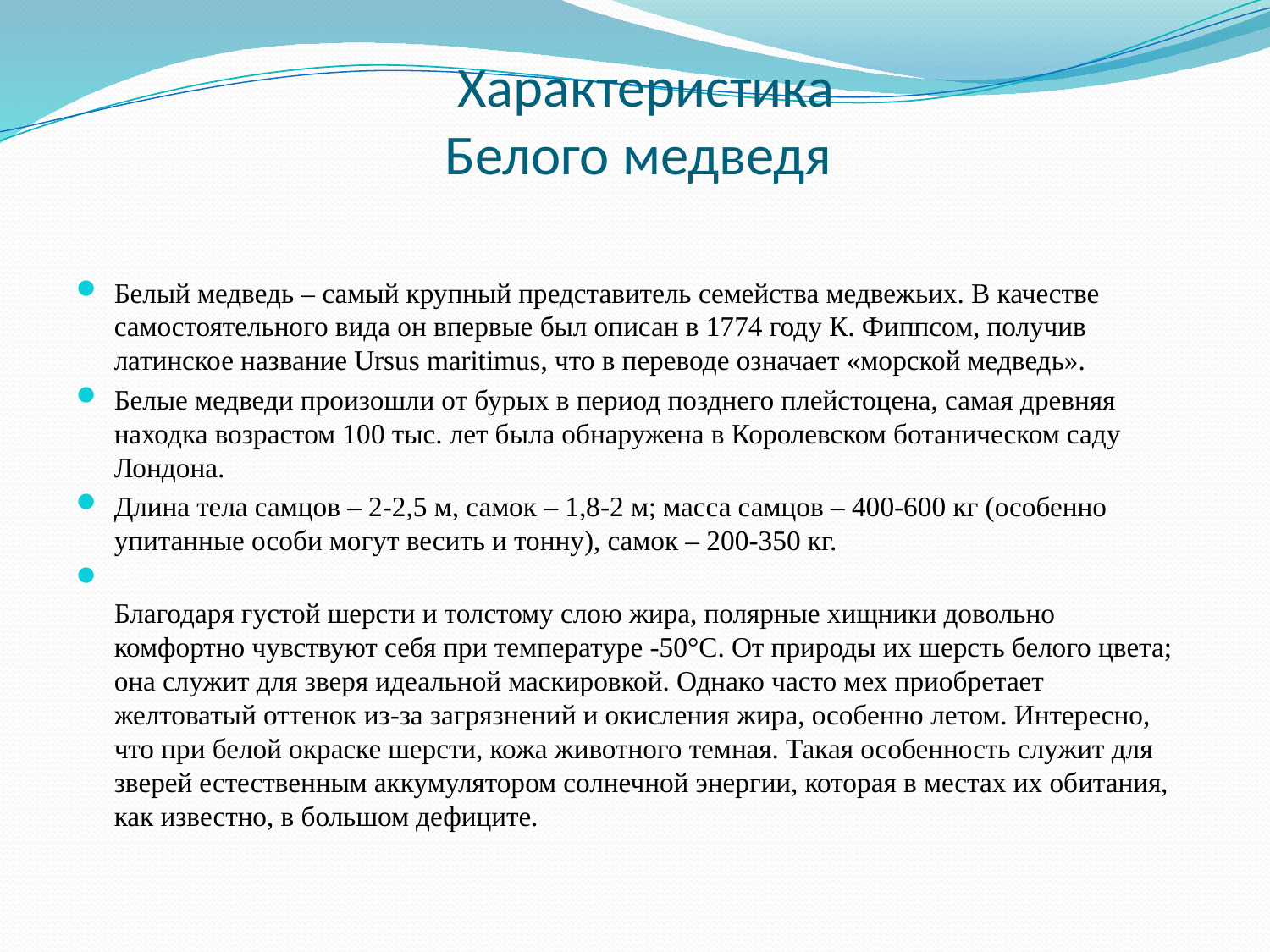

# Характеристика Белого медведя
Белый медведь – самый крупный представитель семейства медвежьих. В качестве самостоятельного вида он впервые был описан в 1774 году К. Фиппсом, получив латинское название Ursus maritimus, что в переводе означает «морской медведь».
Белые медведи произошли от бурых в период позднего плейстоцена, самая древняя находка возрастом 100 тыс. лет была обнаружена в Королевском ботаническом саду Лондона.
Длина тела самцов – 2-2,5 м, самок – 1,8-2 м; масса самцов – 400-600 кг (особенно упитанные особи могут весить и тонну), самок – 200-350 кг.
Благодаря густой шерсти и толстому слою жира, полярные хищники довольно комфортно чувствуют себя при температуре -50°С. От природы их шерсть белого цвета; она служит для зверя идеальной маскировкой. Однако часто мех приобретает желтоватый оттенок из-за загрязнений и окисления жира, особенно летом. Интересно, что при белой окраске шерсти, кожа животного темная. Такая особенность служит для зверей естественным аккумулятором солнечной энергии, которая в местах их обитания, как известно, в большом дефиците.